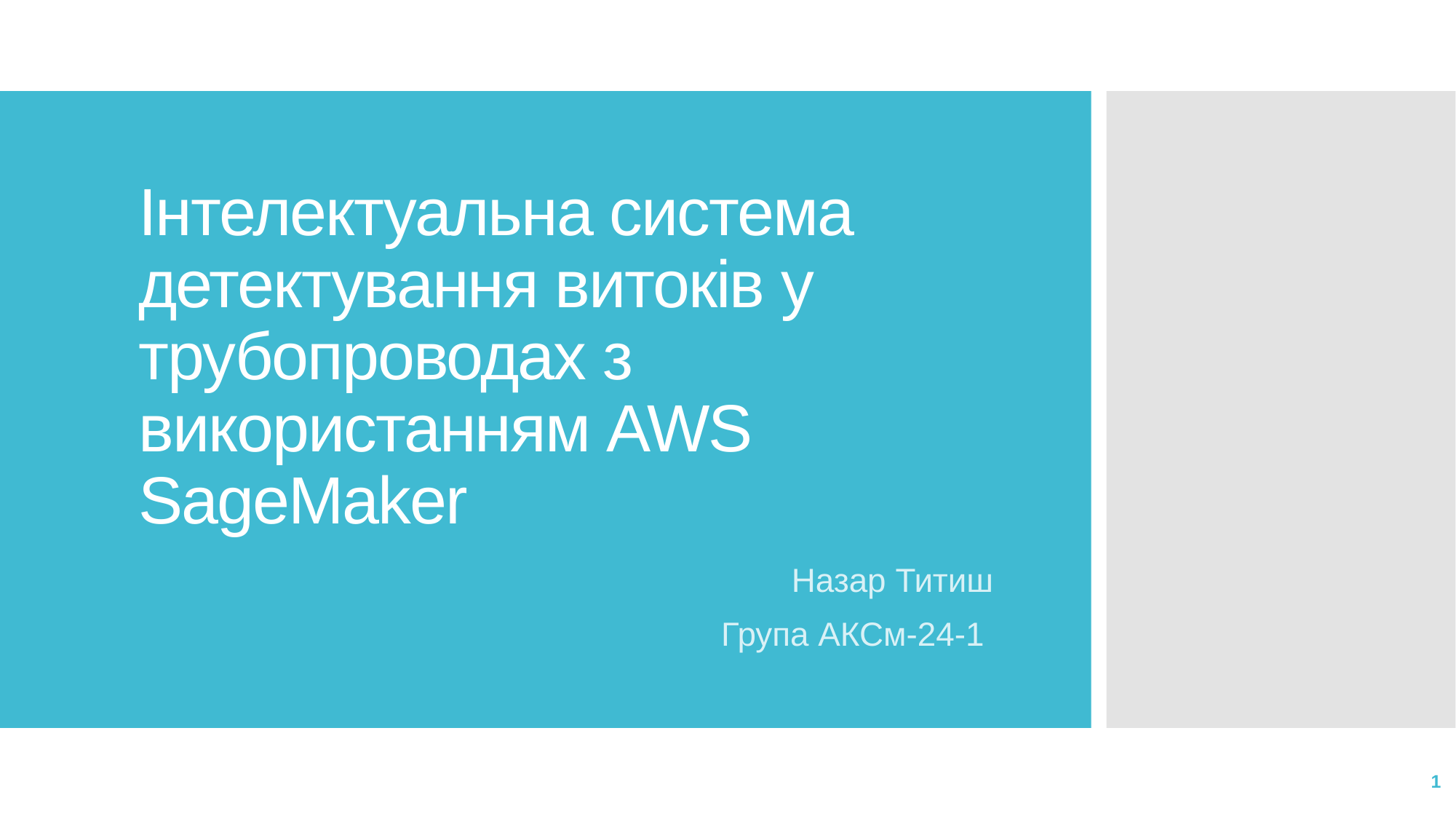

# Інтелектуальна система детектування витоків у трубопроводах з використанням AWS SageMaker
Назар Титиш
Група АКСм-24-1
1